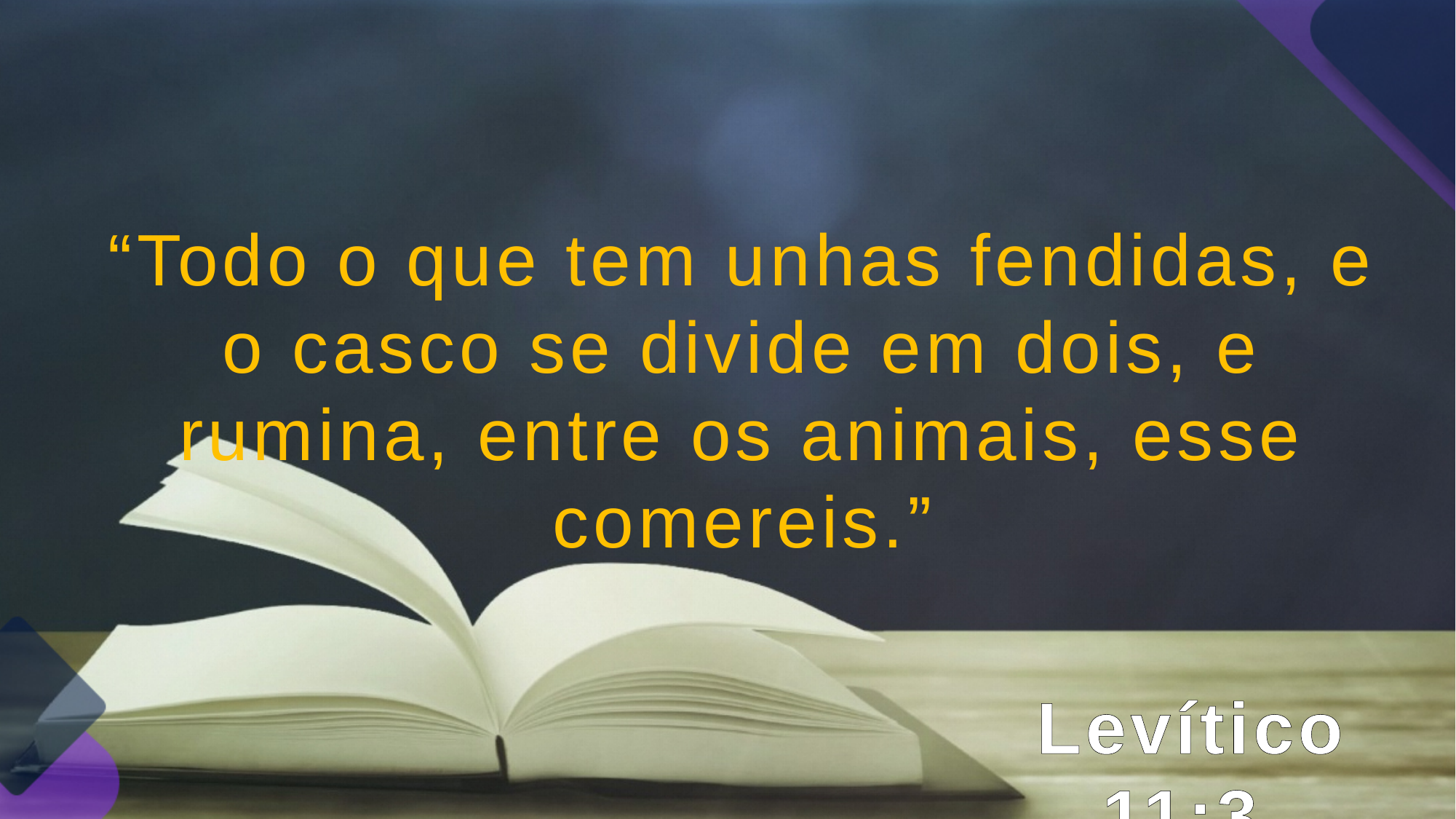

“Todo o que tem unhas fendidas, e o casco se divide em dois, e rumina, entre os animais, esse comereis.”
Levítico 11:3.